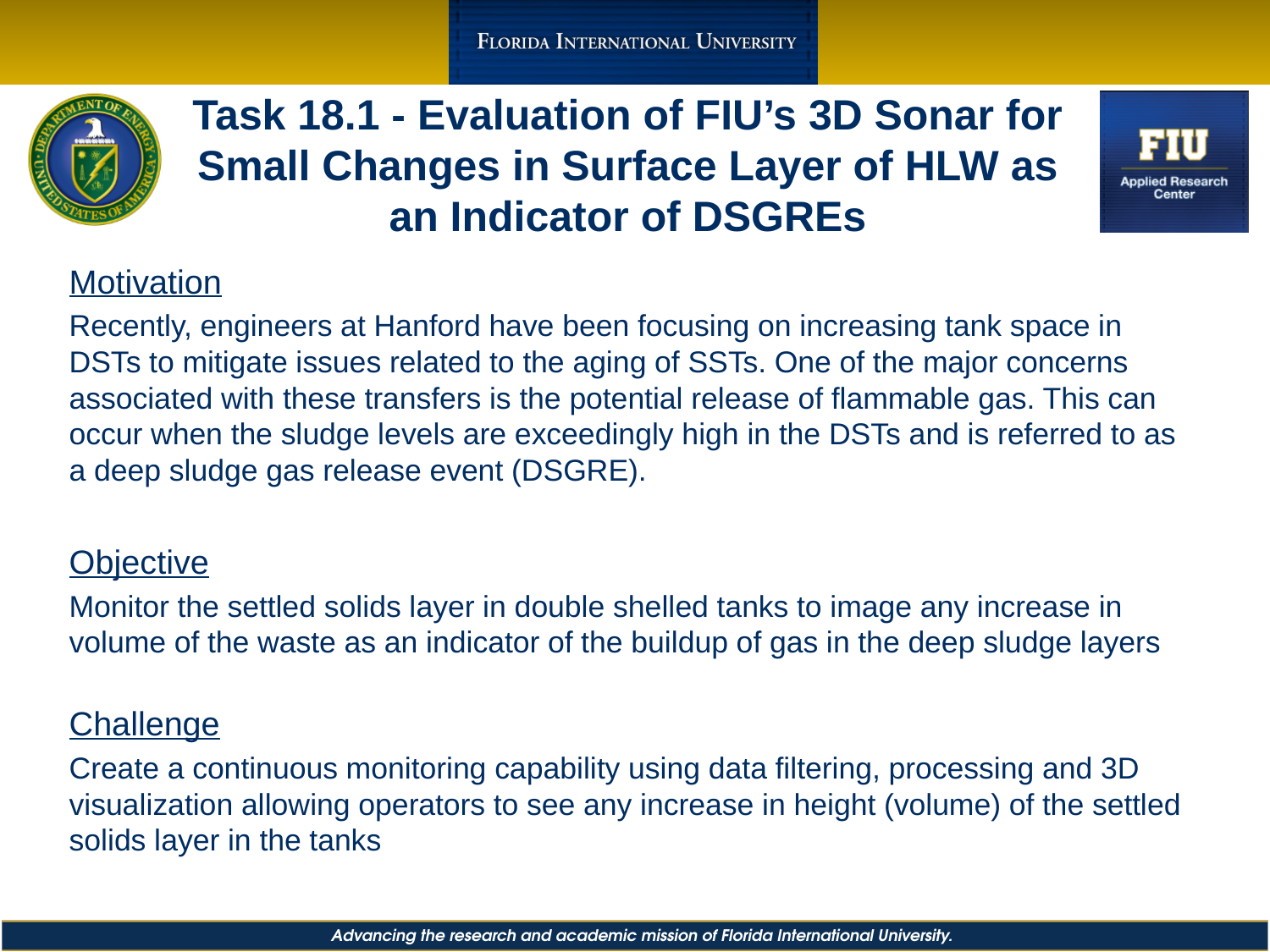

Task 18.1 - Evaluation of FIU’s 3D Sonar for Small Changes in Surface Layer of HLW as an Indicator of DSGREs
Motivation
Recently, engineers at Hanford have been focusing on increasing tank space in DSTs to mitigate issues related to the aging of SSTs. One of the major concerns associated with these transfers is the potential release of flammable gas. This can occur when the sludge levels are exceedingly high in the DSTs and is referred to as a deep sludge gas release event (DSGRE).

Objective
Monitor the settled solids layer in double shelled tanks to image any increase in volume of the waste as an indicator of the buildup of gas in the deep sludge layers

Challenge
Create a continuous monitoring capability using data filtering, processing and 3D visualization allowing operators to see any increase in height (volume) of the settled solids layer in the tanks